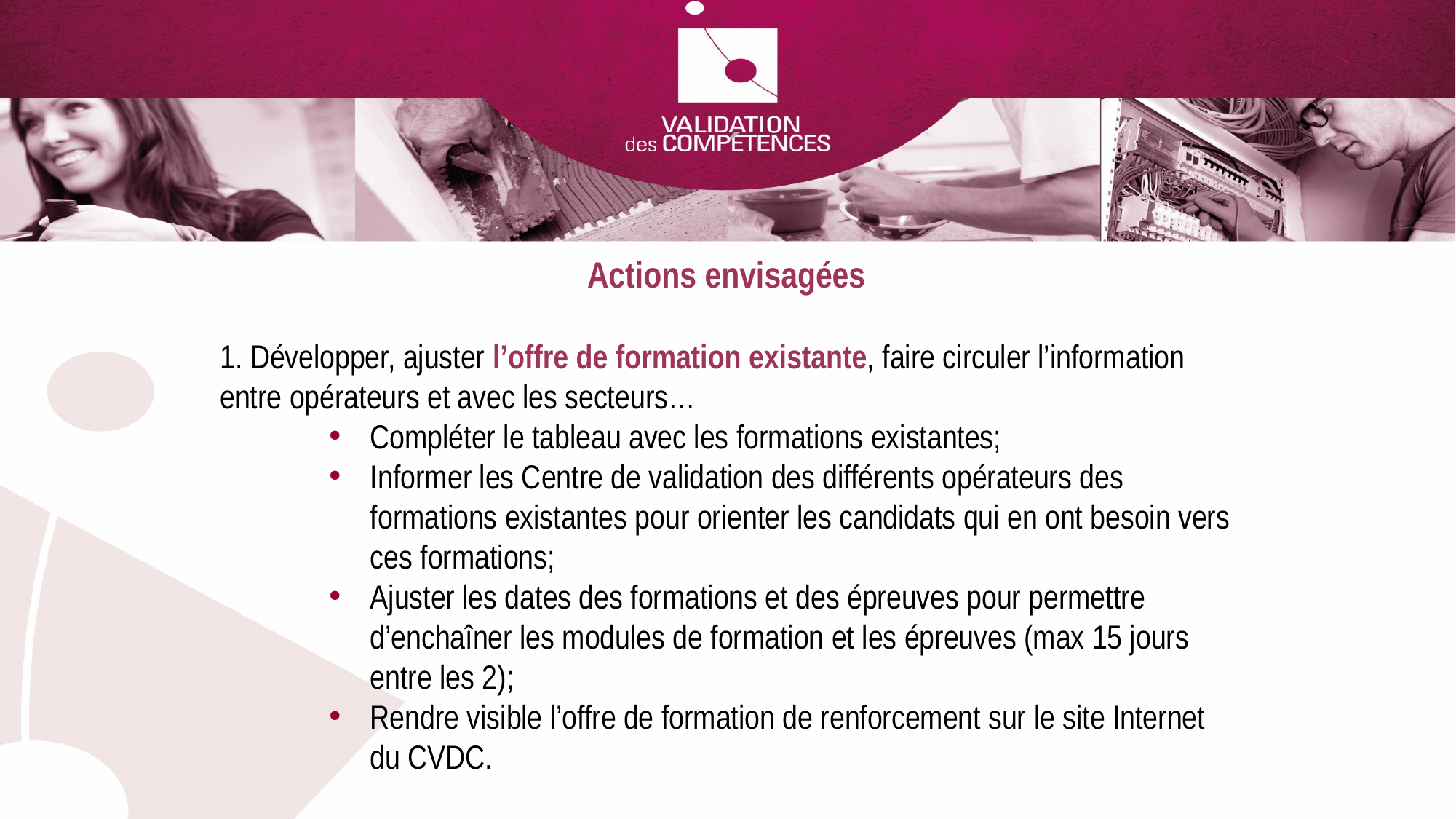

Actions envisagées

1. Développer, ajuster l’offre de formation existante, faire circuler l’information entre opérateurs et avec les secteurs…
Compléter le tableau avec les formations existantes;
Informer les Centre de validation des différents opérateurs des formations existantes pour orienter les candidats qui en ont besoin vers ces formations;
Ajuster les dates des formations et des épreuves pour permettre d’enchaîner les modules de formation et les épreuves (max 15 jours entre les 2);
Rendre visible l’offre de formation de renforcement sur le site Internet du CVDC.